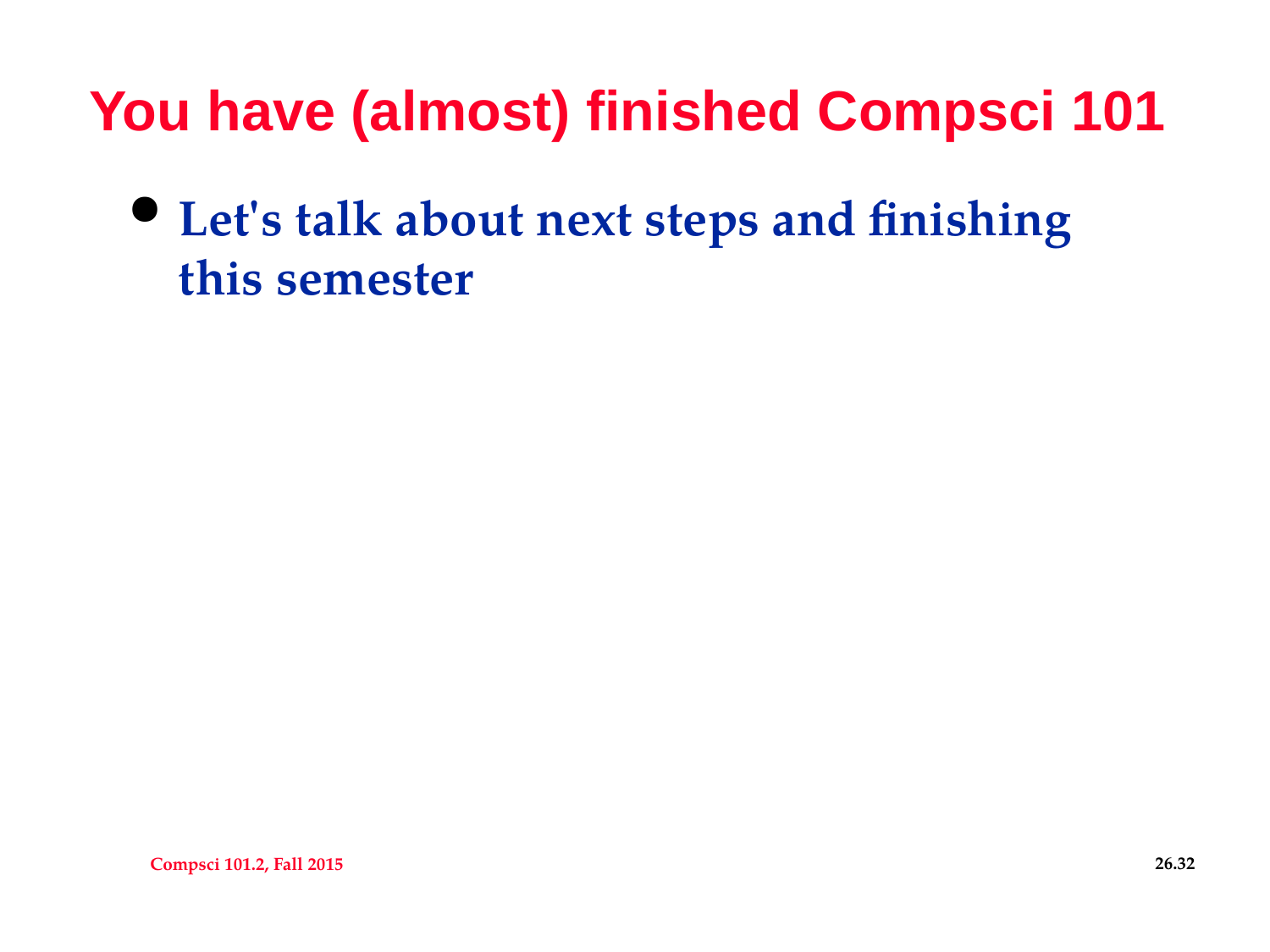

# You have (almost) finished Compsci 101
Let's talk about next steps and finishing this semester